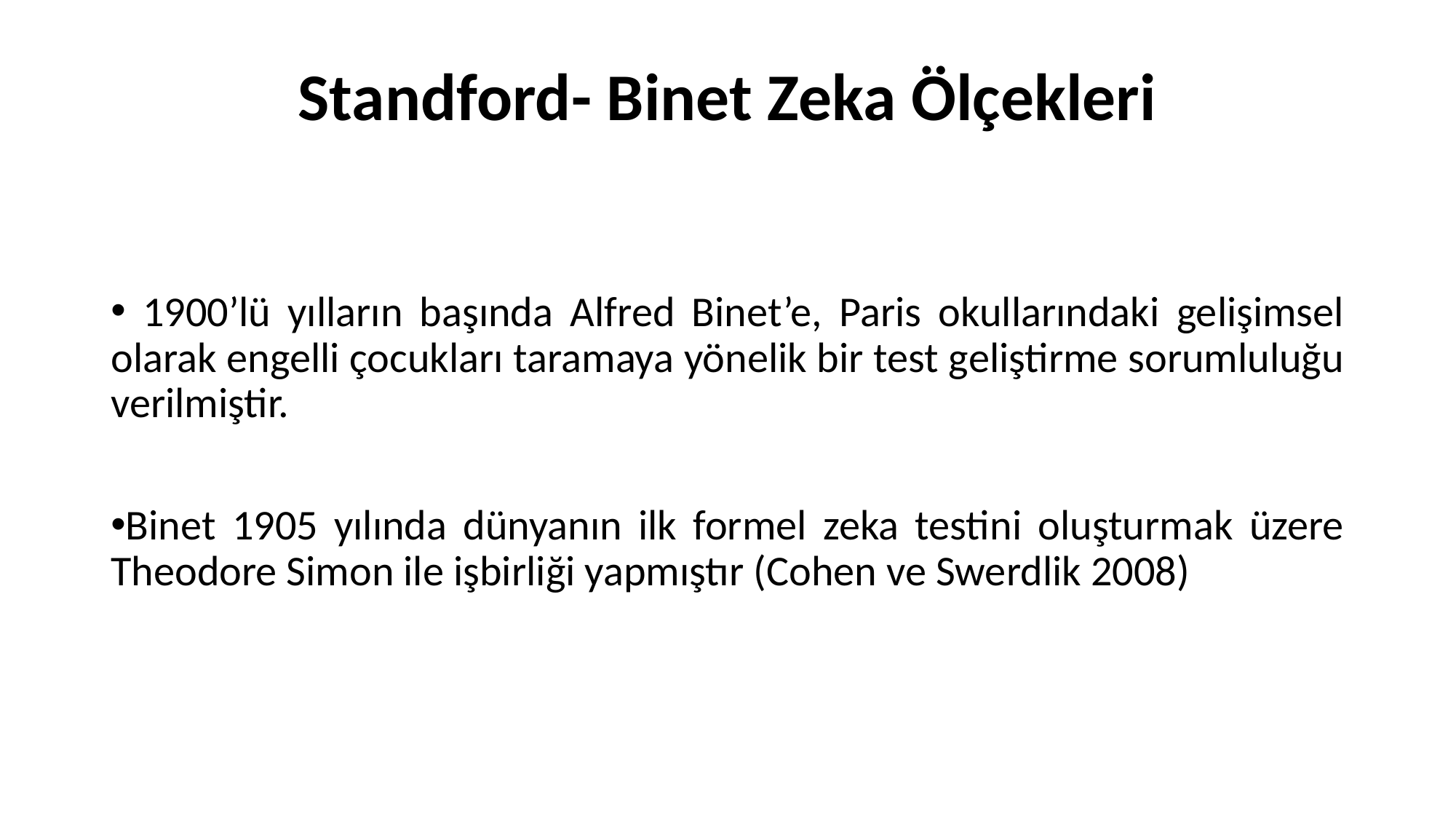

# Standford- Binet Zeka Ölçekleri

 1900’lü yılların başında Alfred Binet’e, Paris okullarındaki gelişimsel olarak engelli çocukları taramaya yönelik bir test geliştirme sorumluluğu verilmiştir.

Binet 1905 yılında dünyanın ilk formel zeka testini oluşturmak üzere Theodore Simon ile işbirliği yapmıştır (Cohen ve Swerdlik 2008)